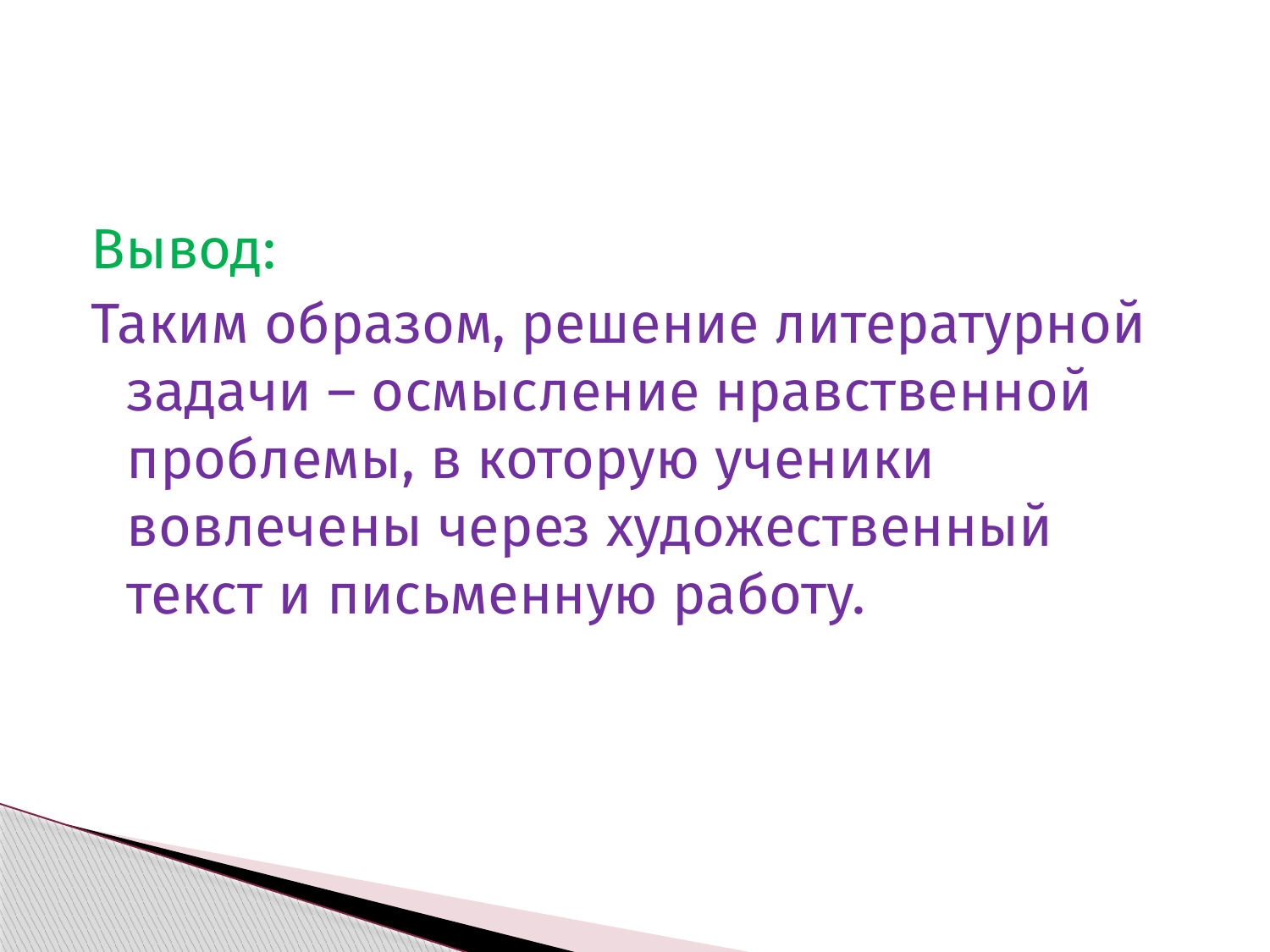

#
Вывод:
Таким образом, решение литературной задачи – осмысление нравственной проблемы, в которую ученики вовлечены через художественный текст и письменную работу.